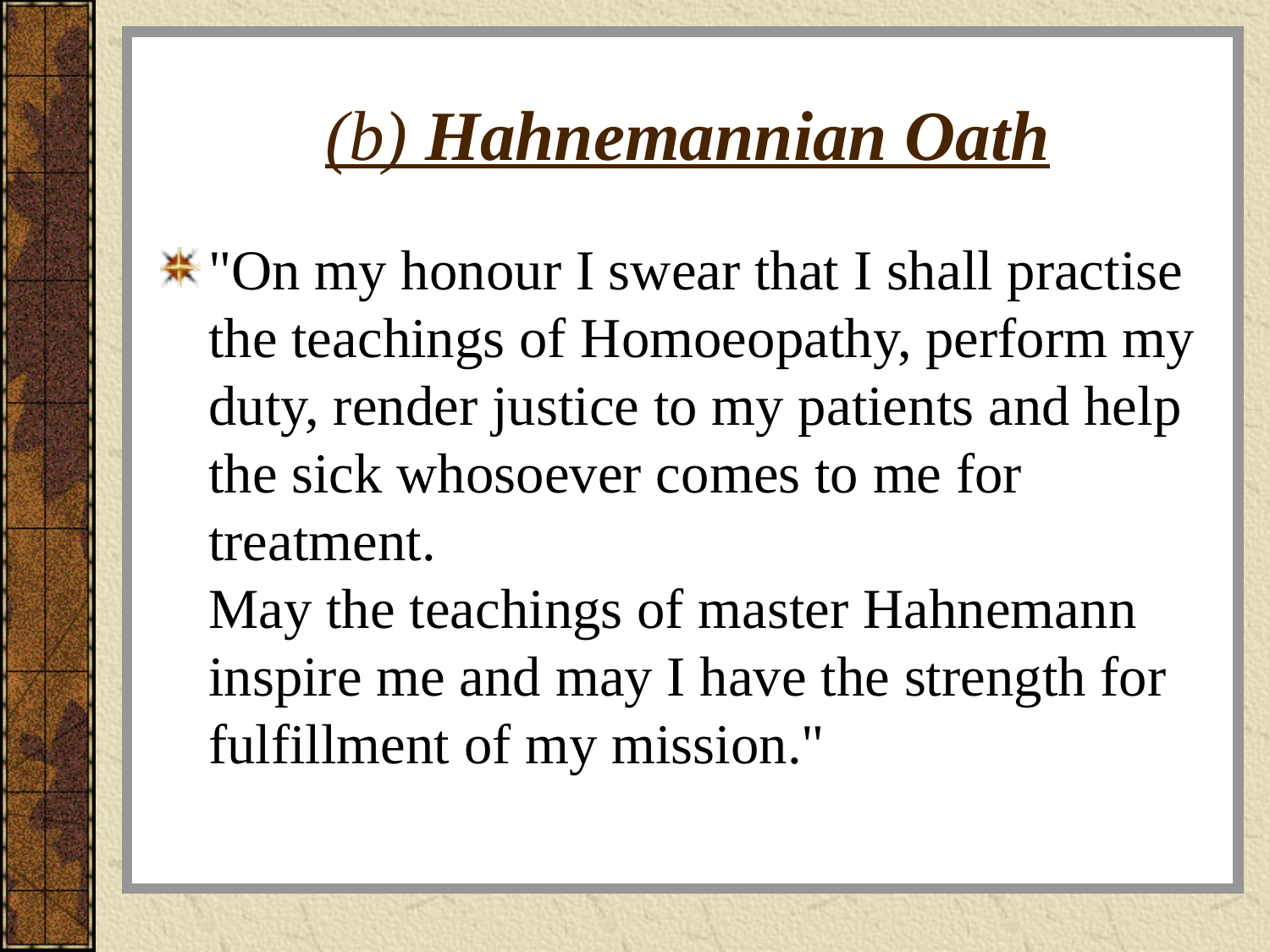

# (b) Hahnemannian Oath

"On my honour I swear that I shall practise the teachings of Homoeopathy, perform my duty, render justice to my patients and help the sick whosoever comes to me for treatment.
May the teachings of master Hahnemann inspire me and may I have the strength for fulfillment of my mission."